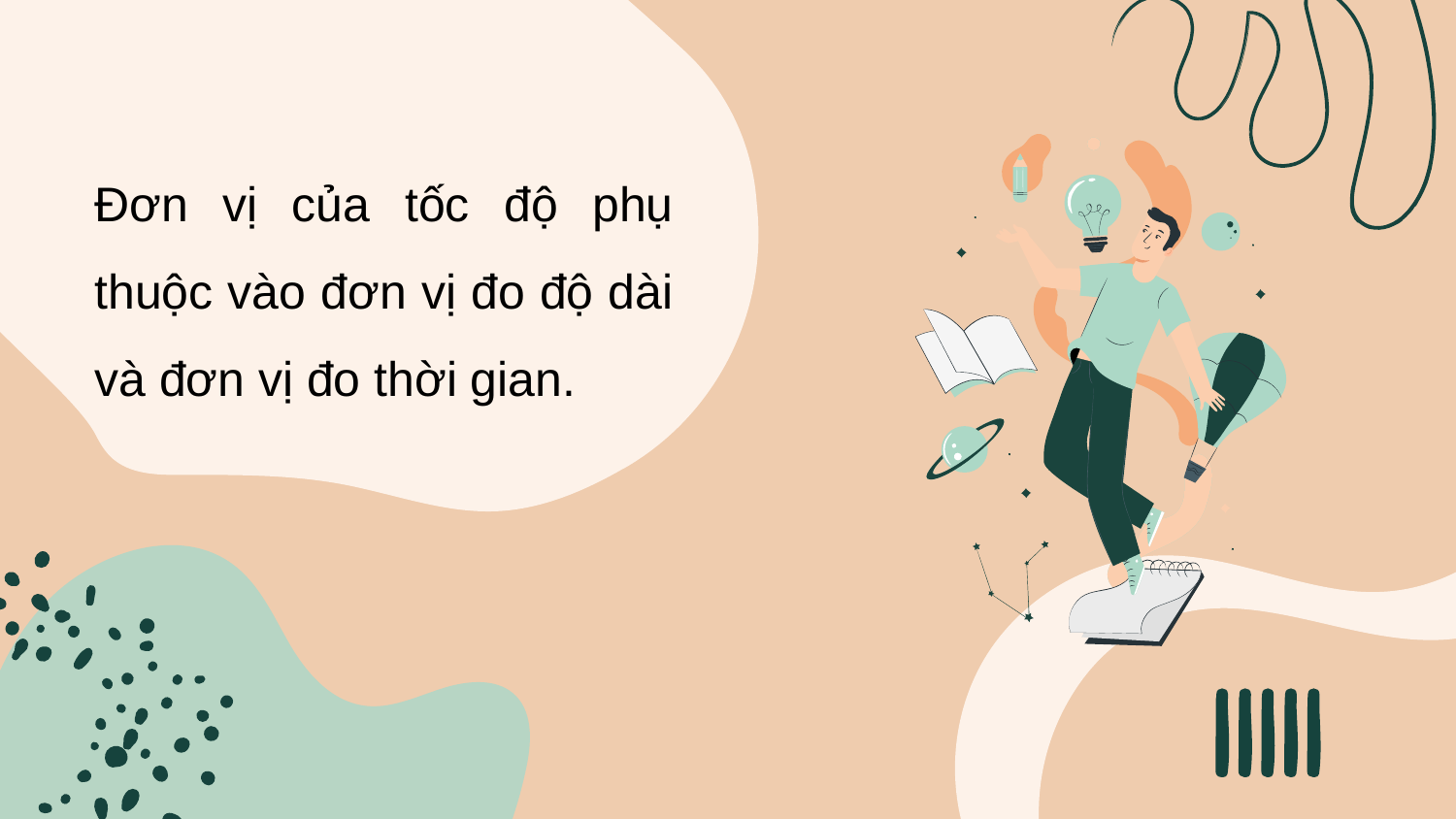

Đơn vị của tốc độ phụ thuộc vào đơn vị đo độ dài và đơn vị đo thời gian.